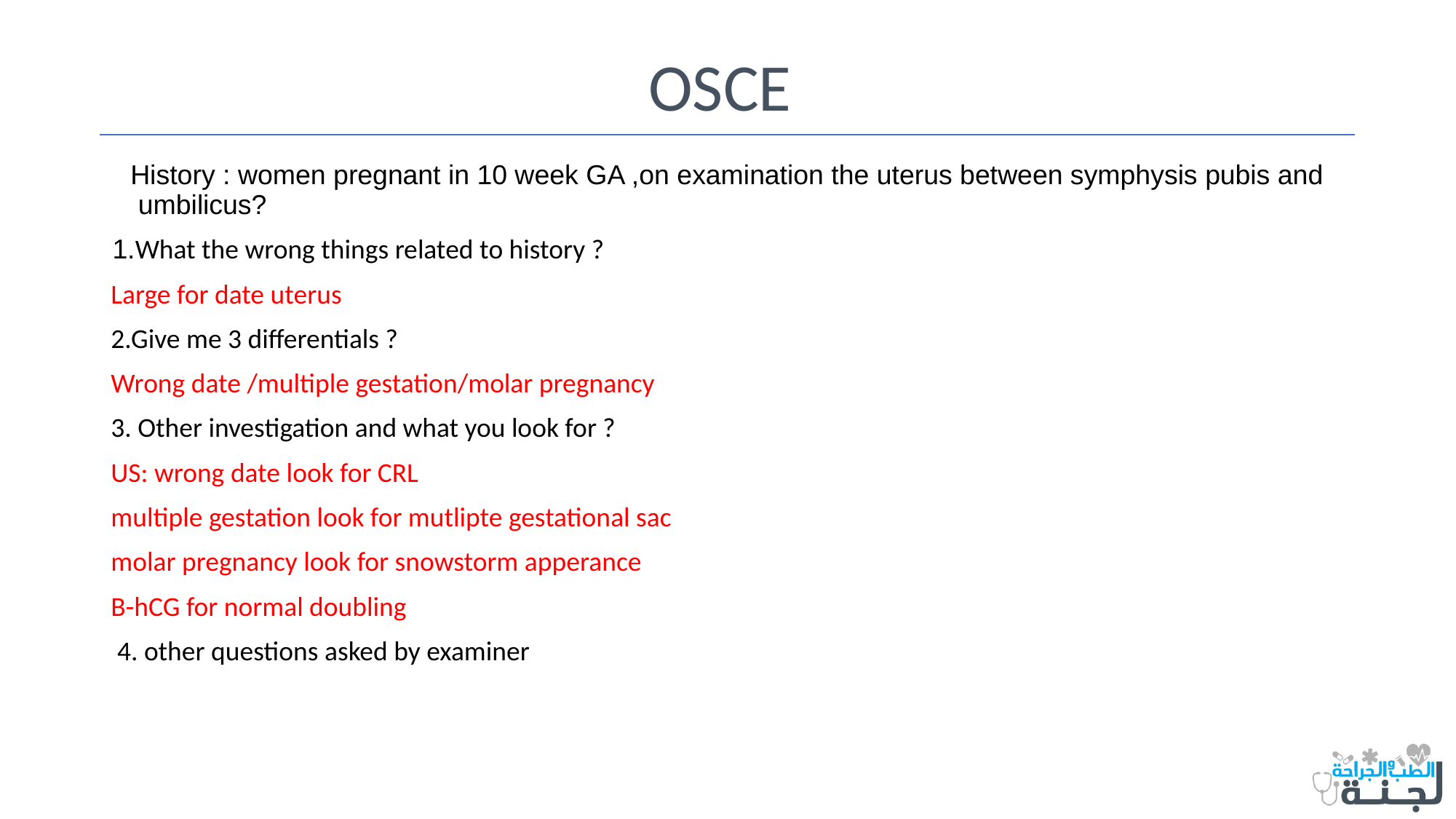

# OSCE
History : women pregnant in 10 week GA ,on examination the uterus between symphysis pubis and umbilicus?
1.What the wrong things related to history ?
Large for date uterus
2.Give me 3 differentials ?
Wrong date /multiple gestation/molar pregnancy
3. Other investigation and what you look for ?
US: wrong date look for CRL
multiple gestation look for mutlipte gestational sac
molar pregnancy look for snowstorm apperance
B-hCG for normal doubling
 4. other questions asked by examiner